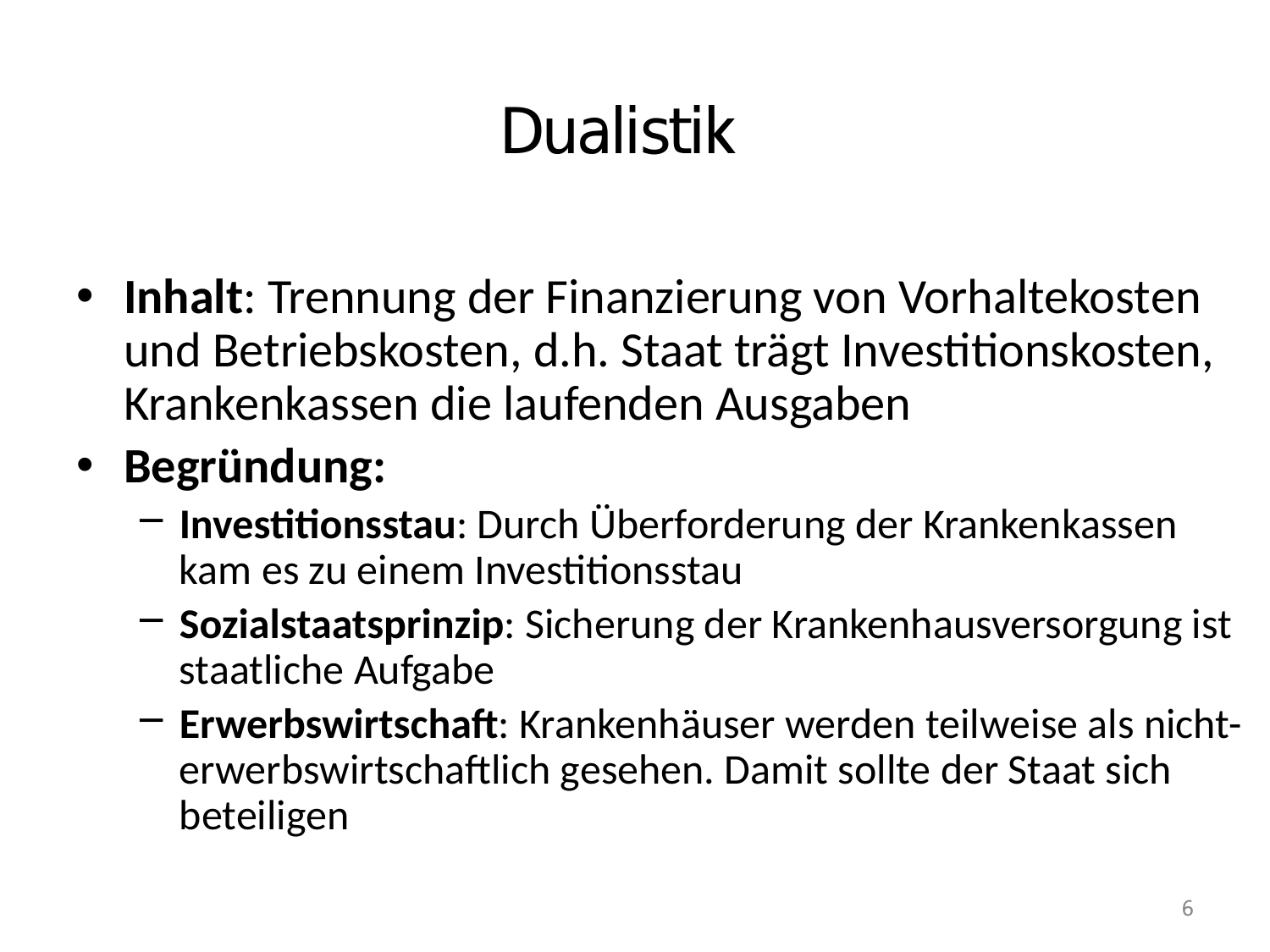

Dualistik
#
Inhalt: Trennung der Finanzierung von Vorhaltekosten und Betriebskosten, d.h. Staat trägt Investitionskosten, Krankenkassen die laufenden Ausgaben
Begründung:
Investitionsstau: Durch Überforderung der Krankenkassen kam es zu einem Investitionsstau
Sozialstaatsprinzip: Sicherung der Krankenhausversorgung ist staatliche Aufgabe
Erwerbswirtschaft: Krankenhäuser werden teilweise als nicht-erwerbswirtschaftlich gesehen. Damit sollte der Staat sich beteiligen
6